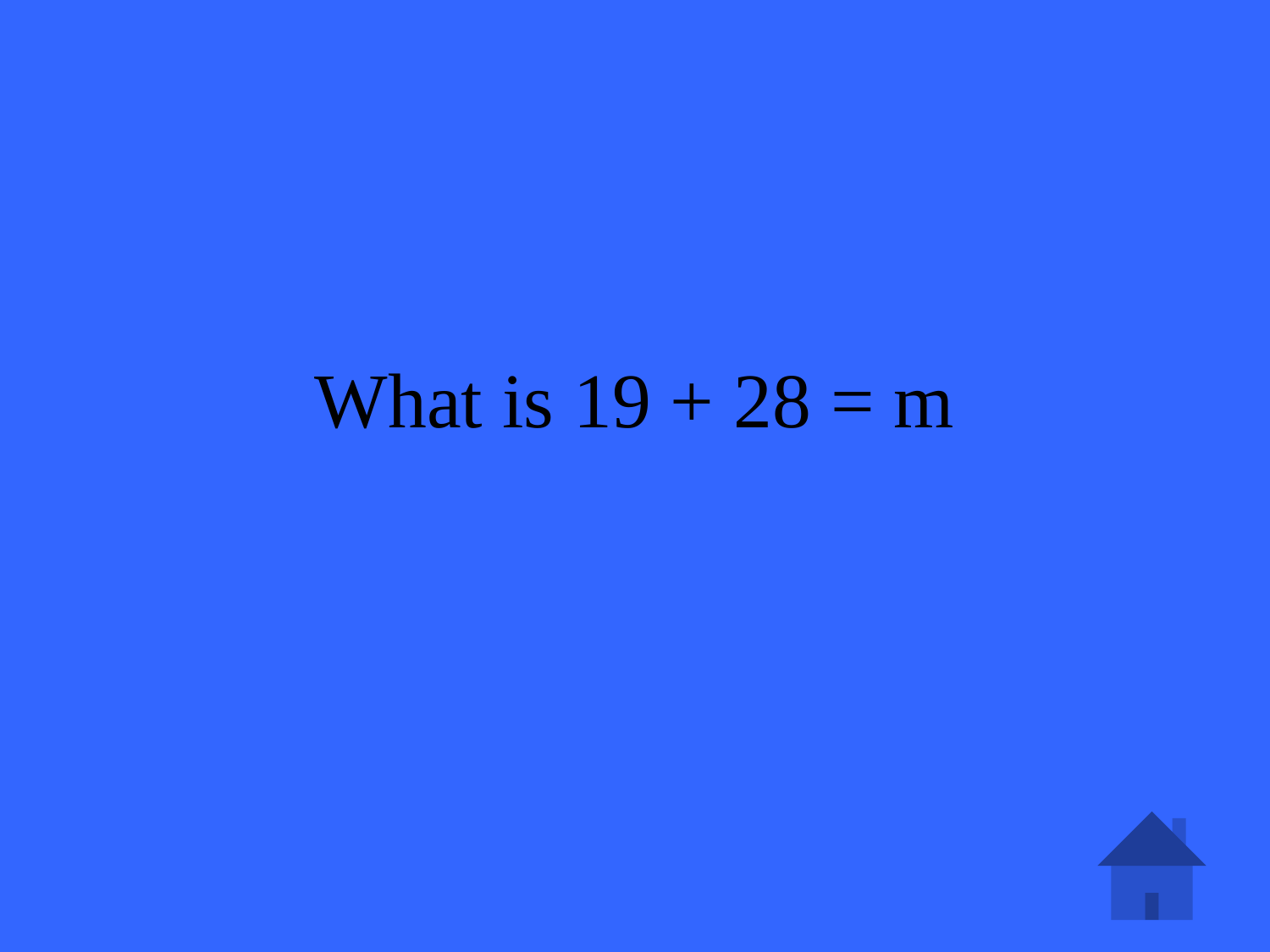

# What is 19 + 28 = m